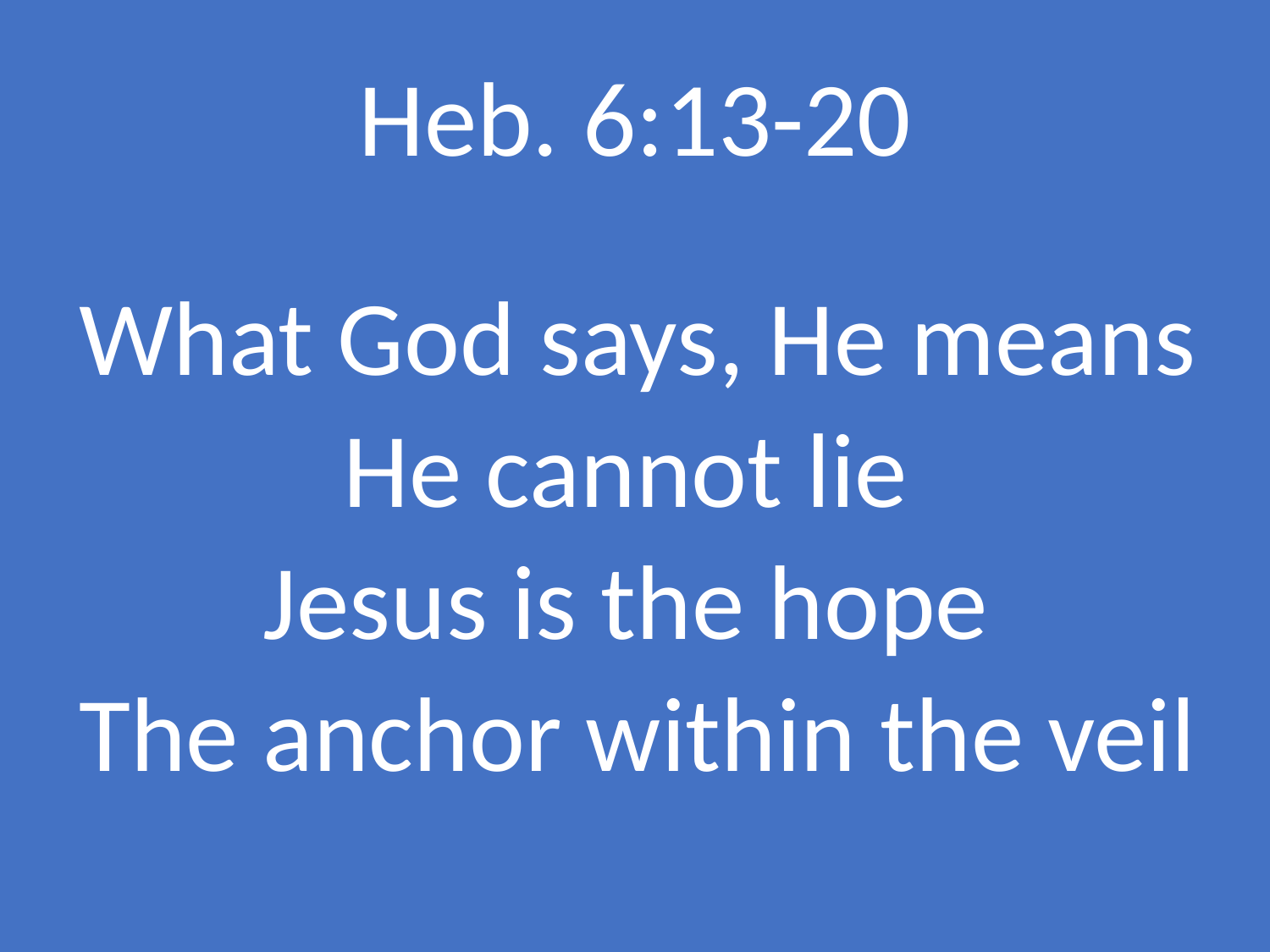

# Heb. 6:13-20
What God says, He means
He cannot lie
Jesus is the hope
The anchor within the veil